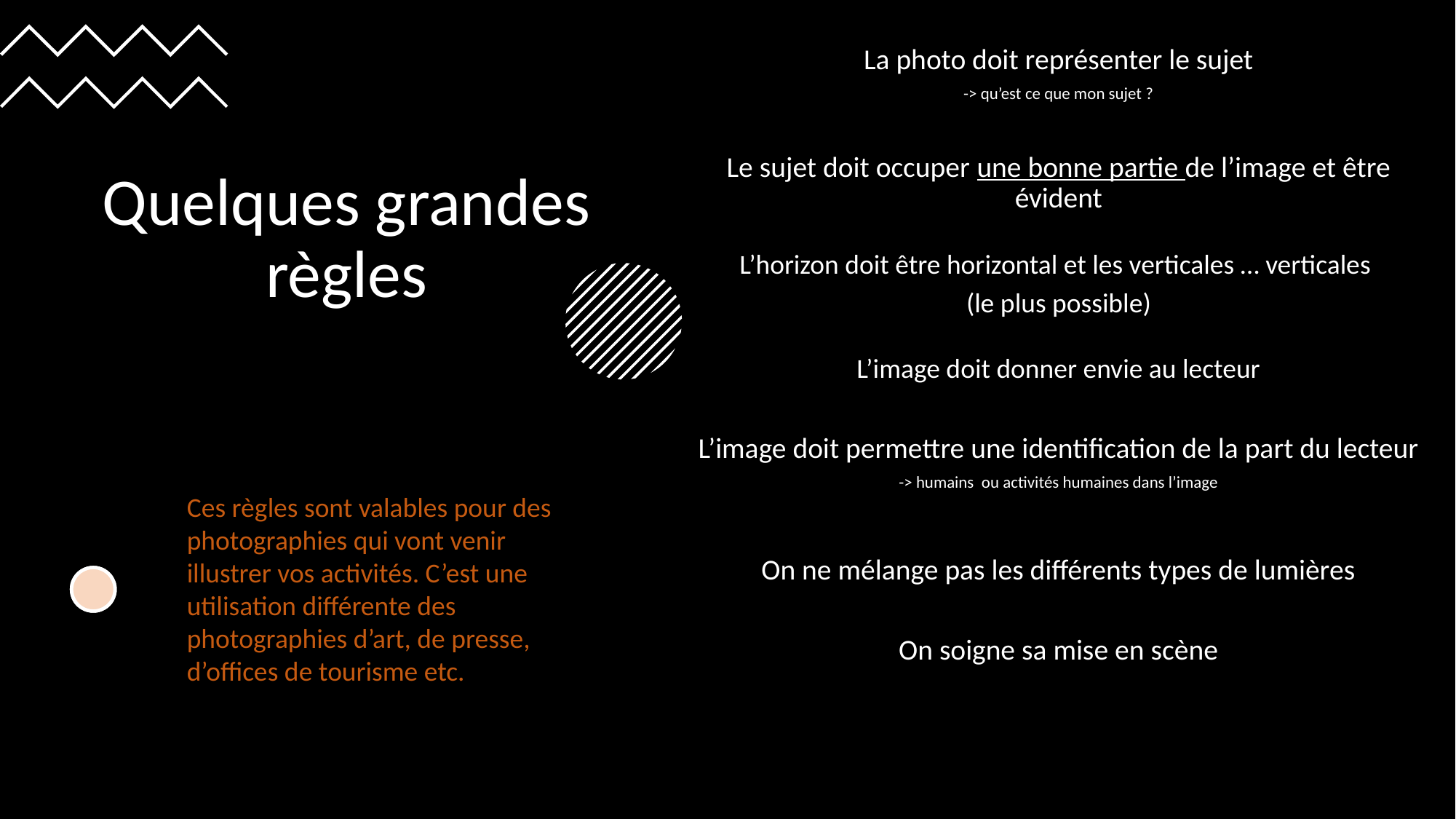

La photo doit représenter le sujet
-> qu’est ce que mon sujet ?

Le sujet doit occuper une bonne partie de l’image et être évident

L’horizon doit être horizontal et les verticales … verticales
(le plus possible)

L’image doit donner envie au lecteur

L’image doit permettre une identification de la part du lecteur
-> humains  ou activités humaines dans l’image

On ne mélange pas les différents types de lumières

On soigne sa mise en scène

# Quelques grandes règles

Ces règles sont valables pour des photographies qui vont venir illustrer vos activités. C’est une utilisation différente des photographies d’art, de presse, d’offices de tourisme etc.